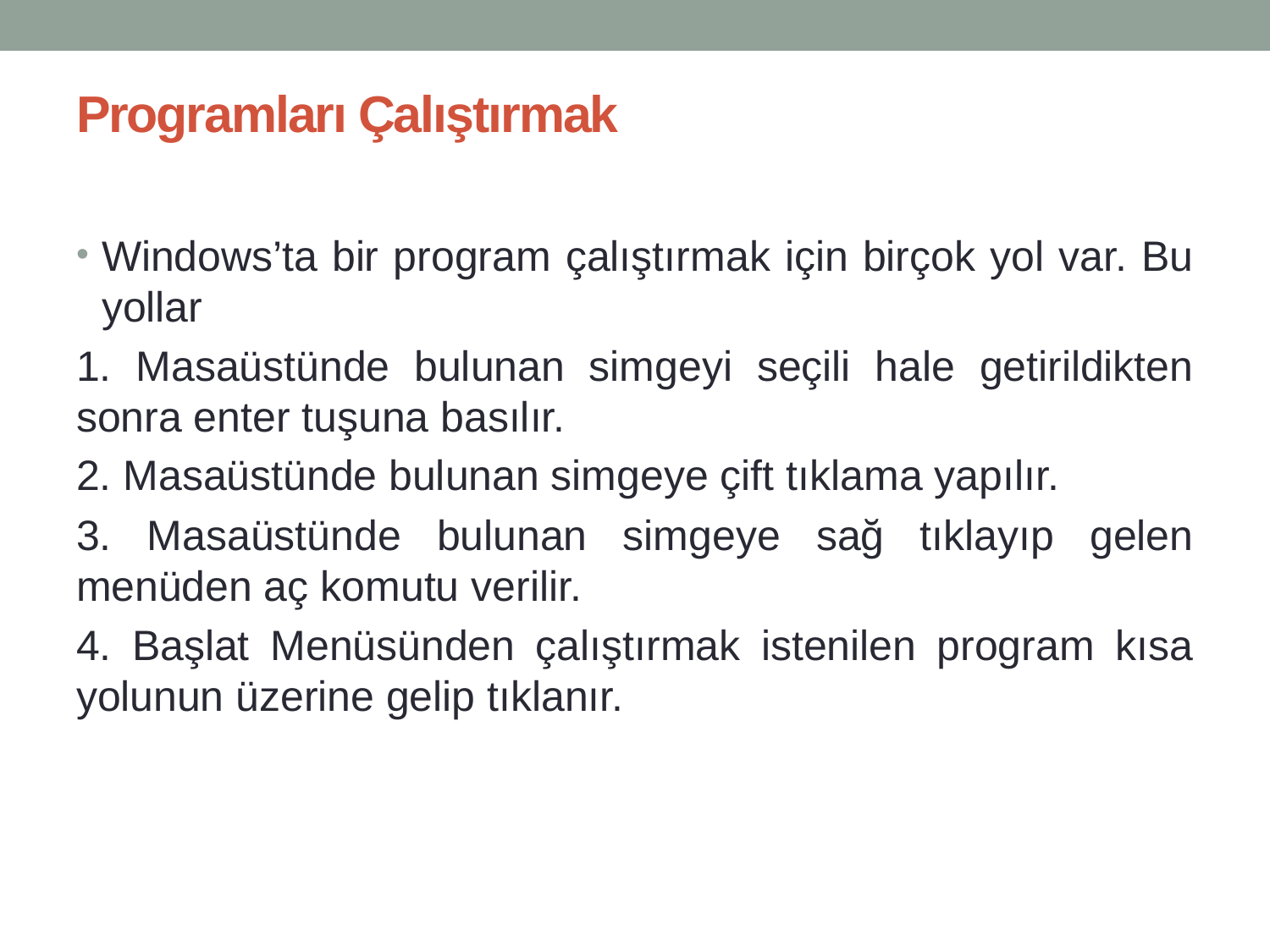

# Programları Çalıştırmak
Windows’ta bir program çalıştırmak için birçok yol var. Bu yollar
1. Masaüstünde bulunan simgeyi seçili hale getirildikten sonra enter tuşuna basılır.
2. Masaüstünde bulunan simgeye çift tıklama yapılır.
3. Masaüstünde bulunan simgeye sağ tıklayıp gelen menüden aç komutu verilir.
4. Başlat Menüsünden çalıştırmak istenilen program kısa yolunun üzerine gelip tıklanır.